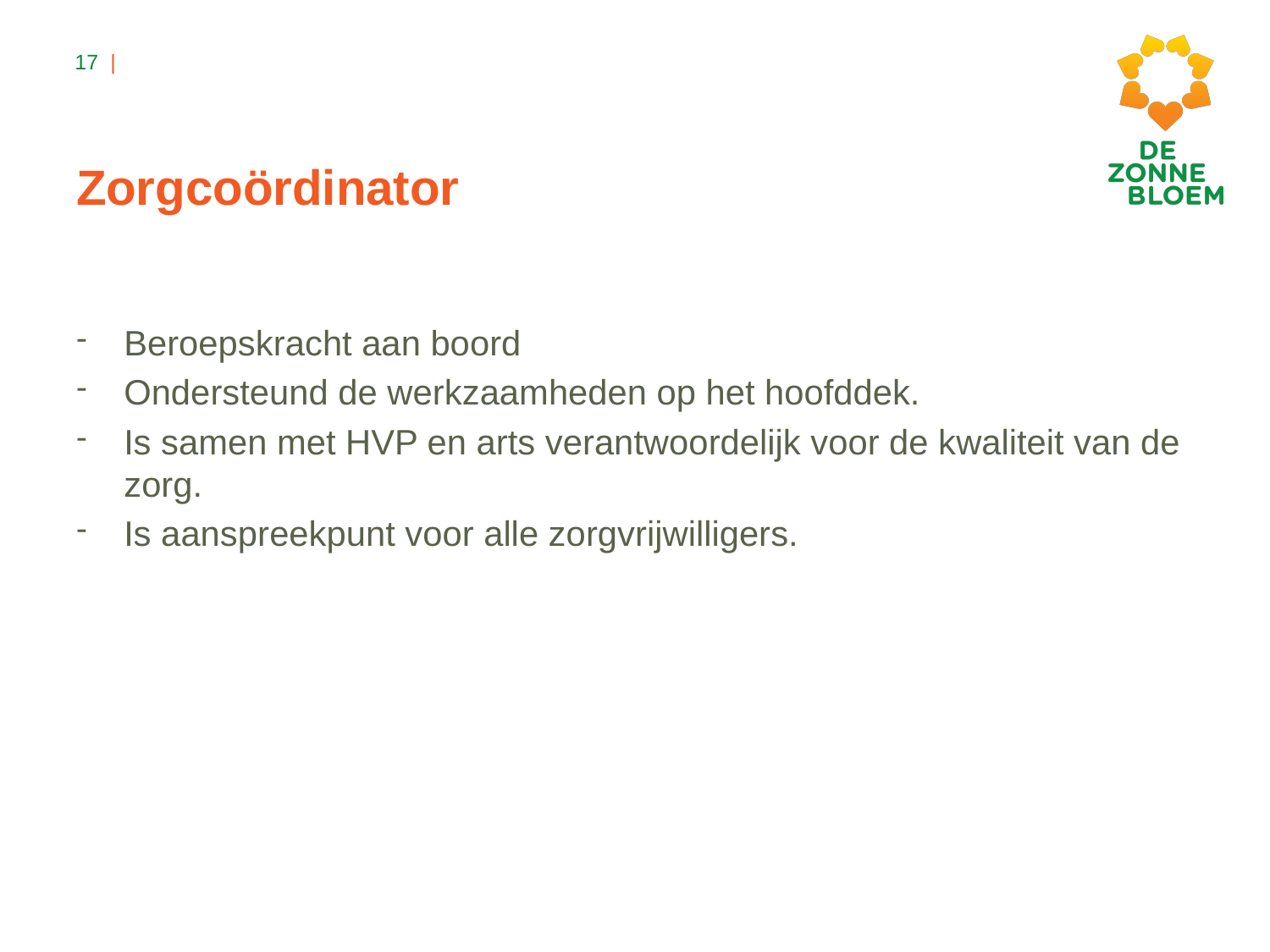

# Zorgcoördinator
Beroepskracht aan boord
Ondersteund de werkzaamheden op het hoofddek.
Is samen met HVP en arts verantwoordelijk voor de kwaliteit van de zorg.
Is aanspreekpunt voor alle zorgvrijwilligers.